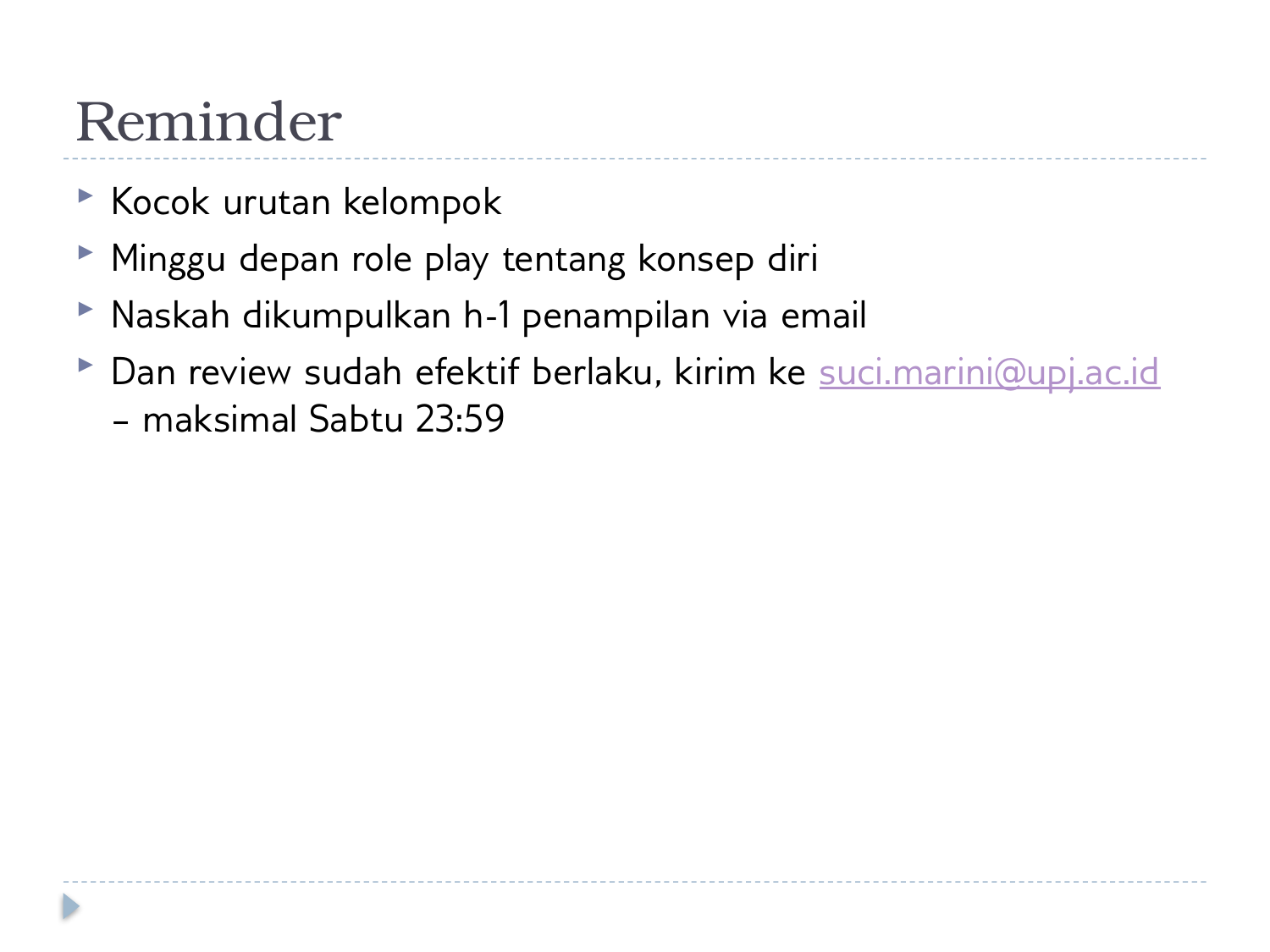

# Reminder
Kocok urutan kelompok
Minggu depan role play tentang konsep diri
Naskah dikumpulkan h-1 penampilan via email
Dan review sudah efektif berlaku, kirim ke suci.marini@upj.ac.id – maksimal Sabtu 23:59